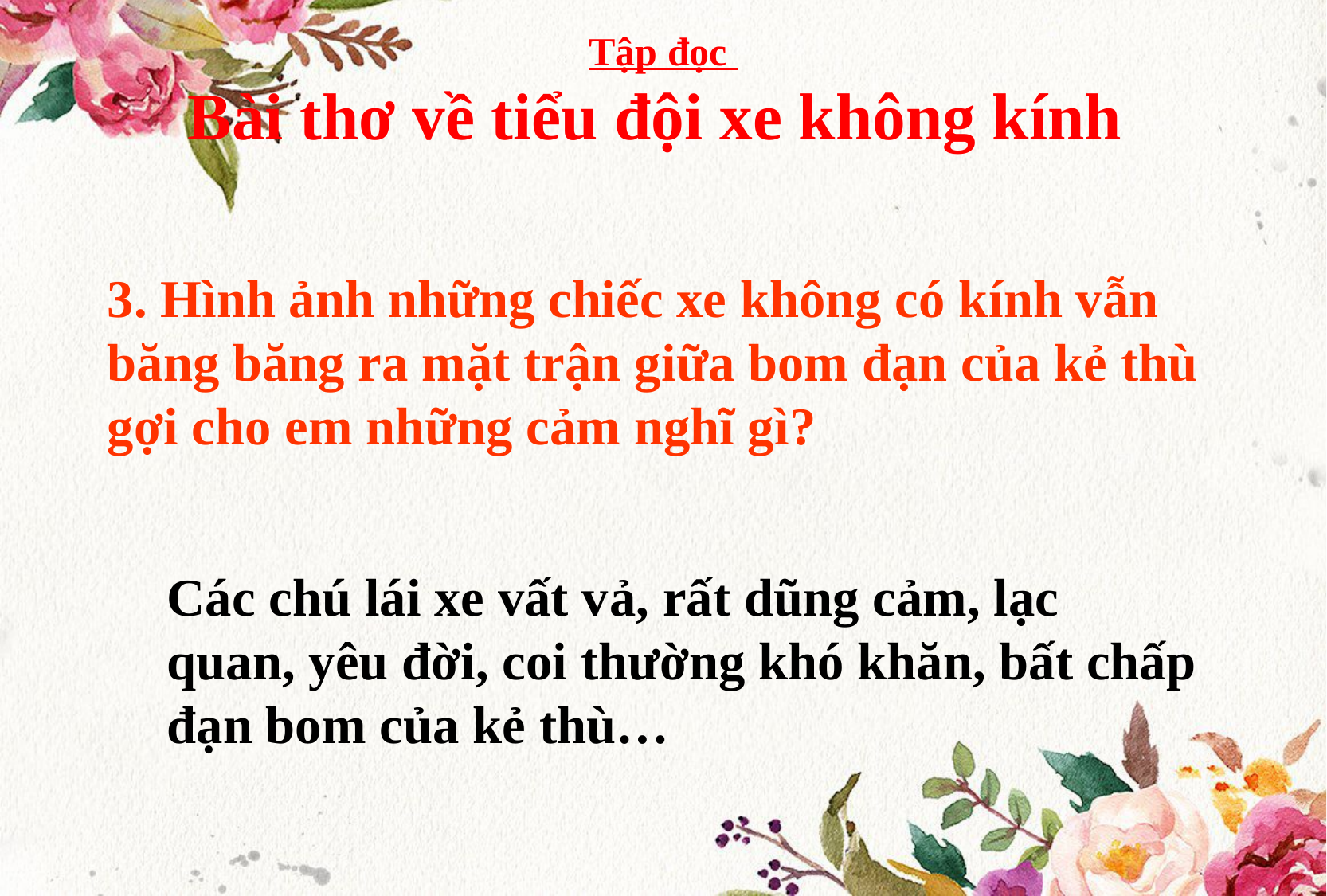

Tập đọc
Bài thơ về tiểu đội xe không kính
3. Hình ảnh những chiếc xe không có kính vẫn băng băng ra mặt trận giữa bom đạn của kẻ thù gợi cho em những cảm nghĩ gì?

Các chú lái xe vất vả, rất dũng cảm, lạc quan, yêu đời, coi thường khó khăn, bất chấp đạn bom của kẻ thù…